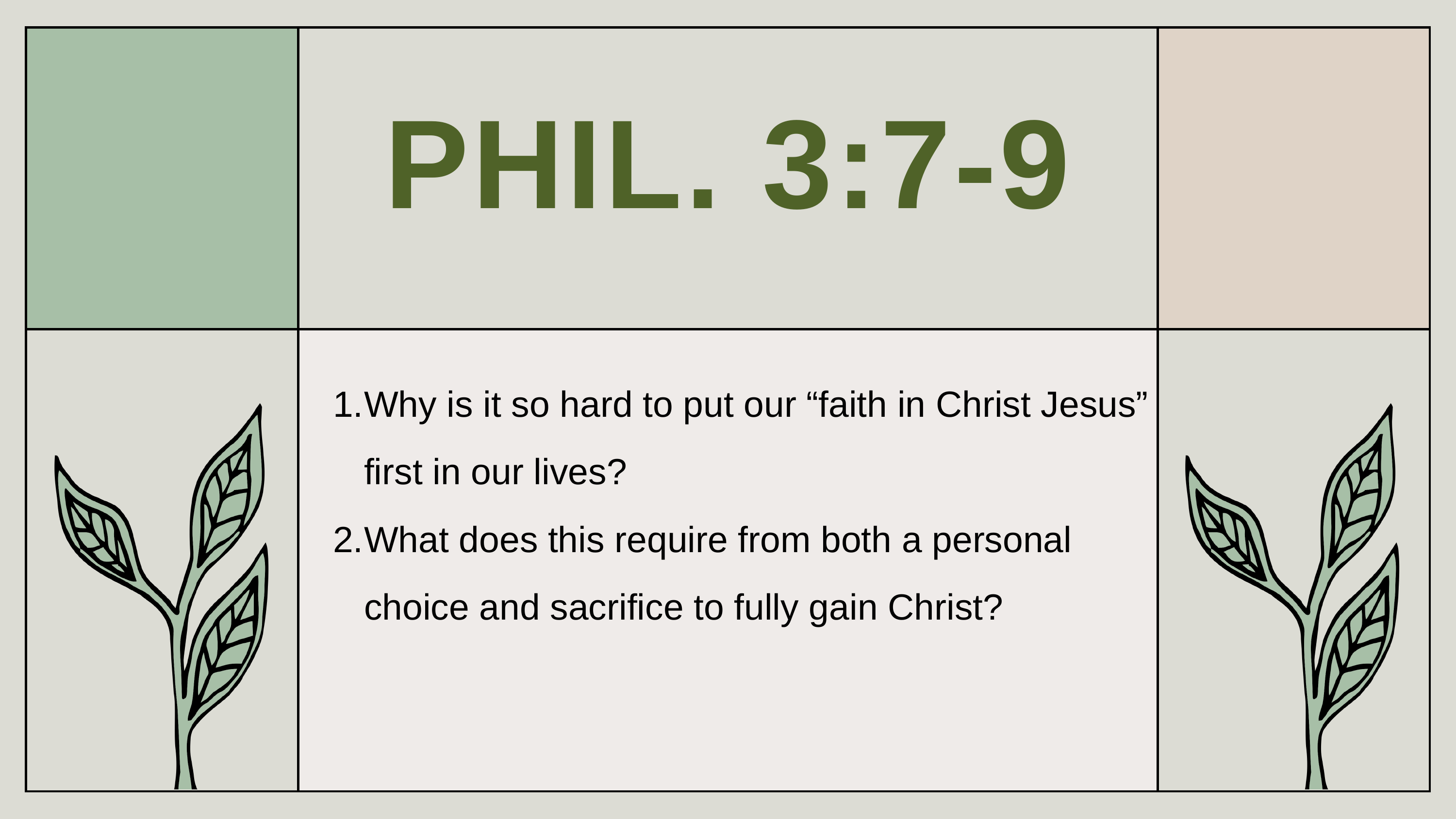

PHIL. 3:7-9

Why is it so hard to put our “faith in Christ Jesus” first in our lives?
What does this require from both a personal choice and sacrifice to fully gain Christ?